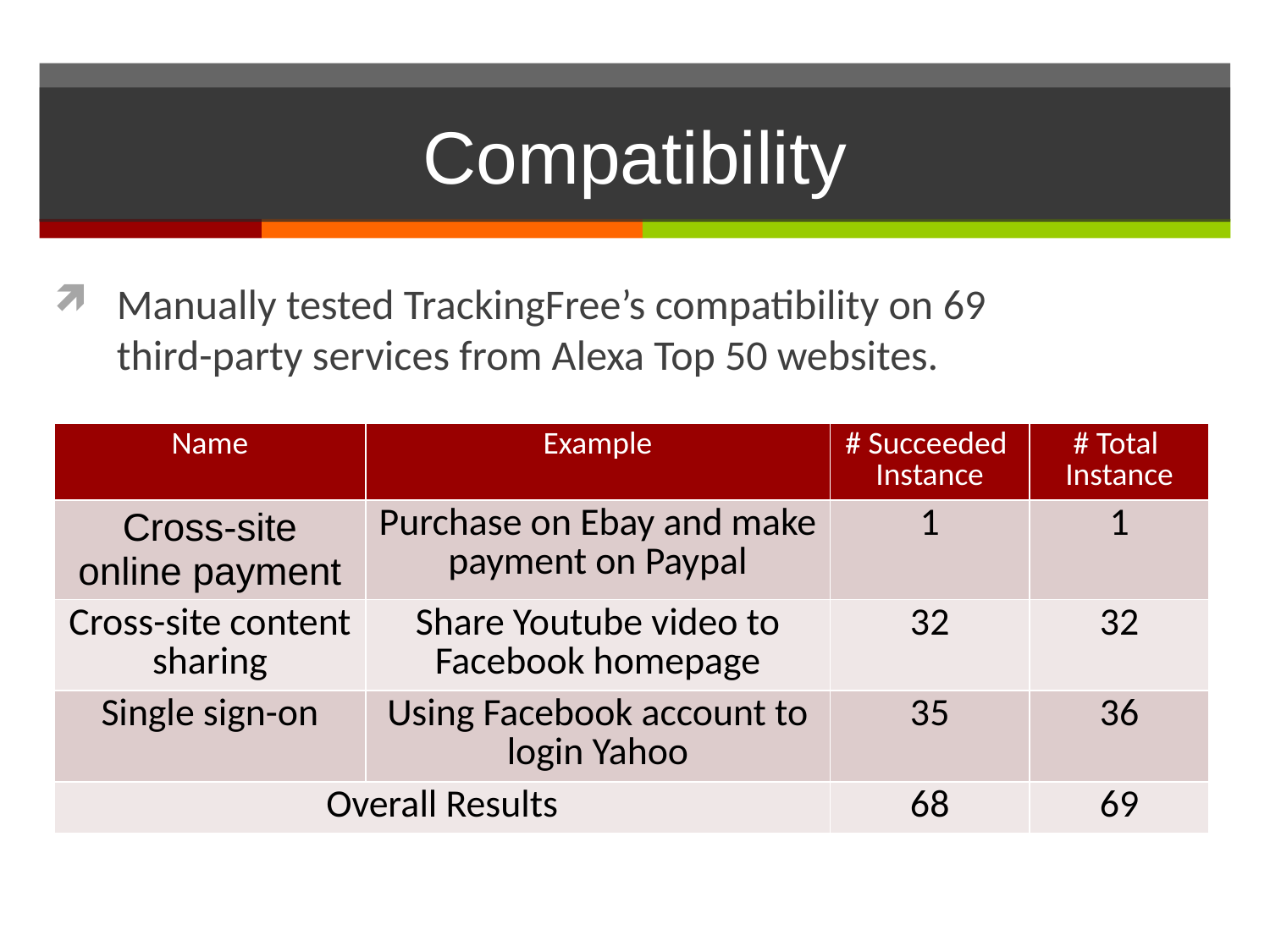

# Compatibility
Manually tested TrackingFree’s compatibility on 69 third-party services from Alexa Top 50 websites.

| Name | Example | # Succeeded Instance | # Total Instance |
| --- | --- | --- | --- |
| Cross-site online payment | Purchase on Ebay and make payment on Paypal | 1 | 1 |
| Cross-site content sharing | Share Youtube video to Facebook homepage | 32 | 32 |
| Single sign-on | Using Facebook account to login Yahoo | 35 | 36 |
| Overall Results |  | 68 | 69 |